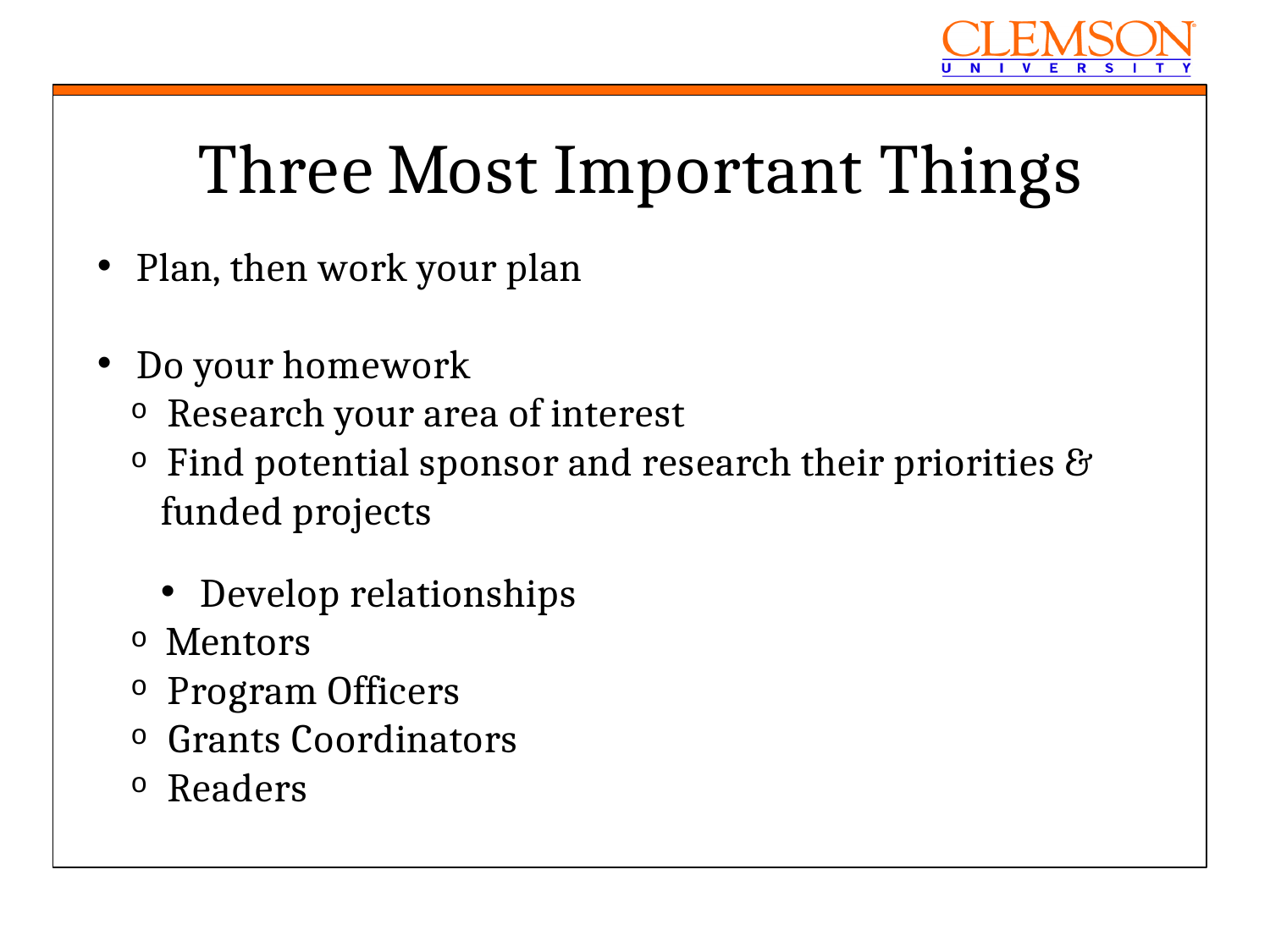

Three Most Important Things

 Plan, then work your plan

 Do your homework
 Research your area of interest
 Find potential sponsor and research their priorities & funded projects

 Develop relationships
 Mentors
 Program Officers
 Grants Coordinators
 Readers